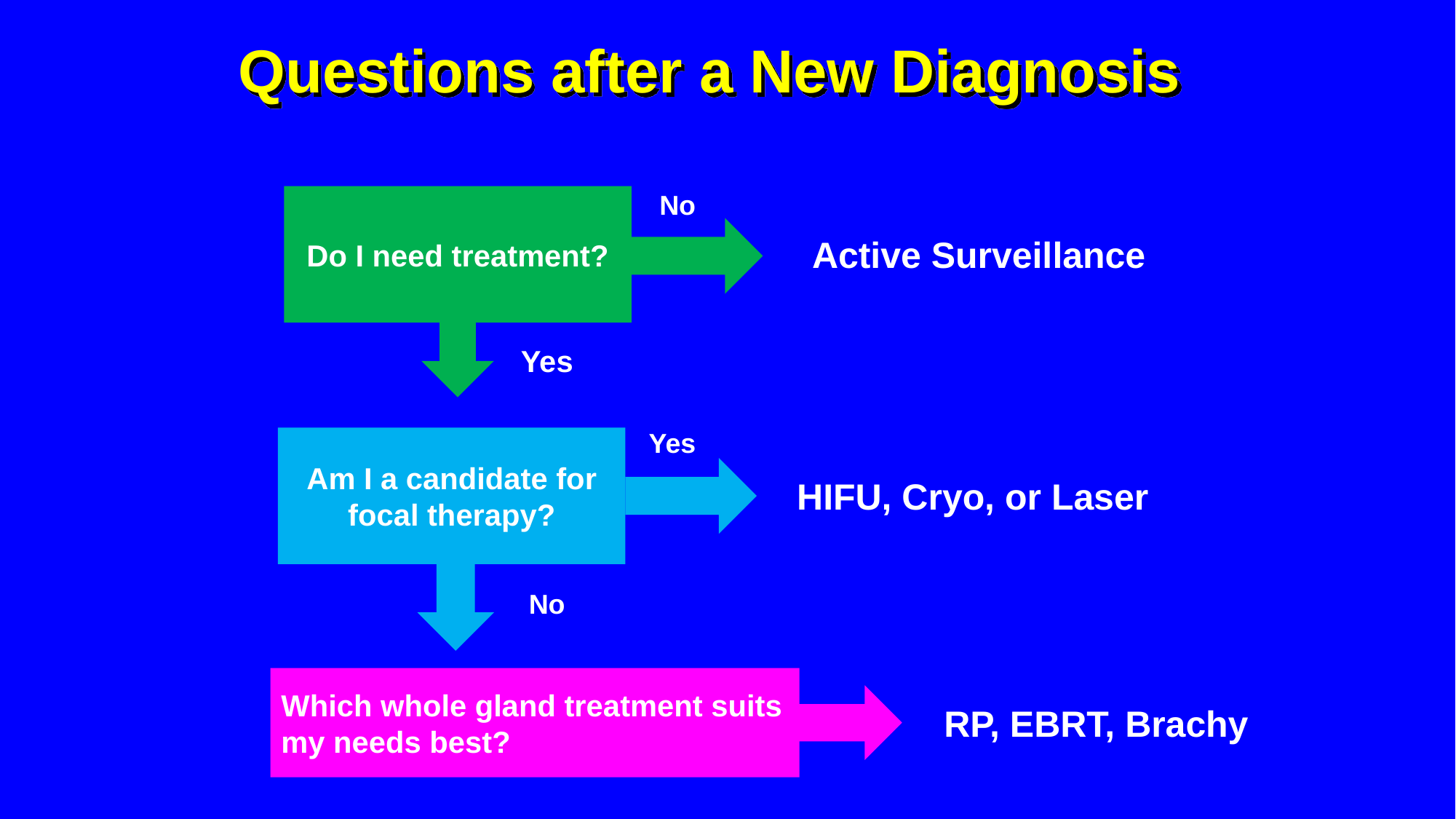

# Questions after a New Diagnosis
No
Do I need treatment?

Active Surveillance

Yes
Yes
Am I a candidate for focal therapy?

HIFU, Cryo, or Laser

No
Which whole gland treatment suits my needs best?

RP, EBRT, Brachy